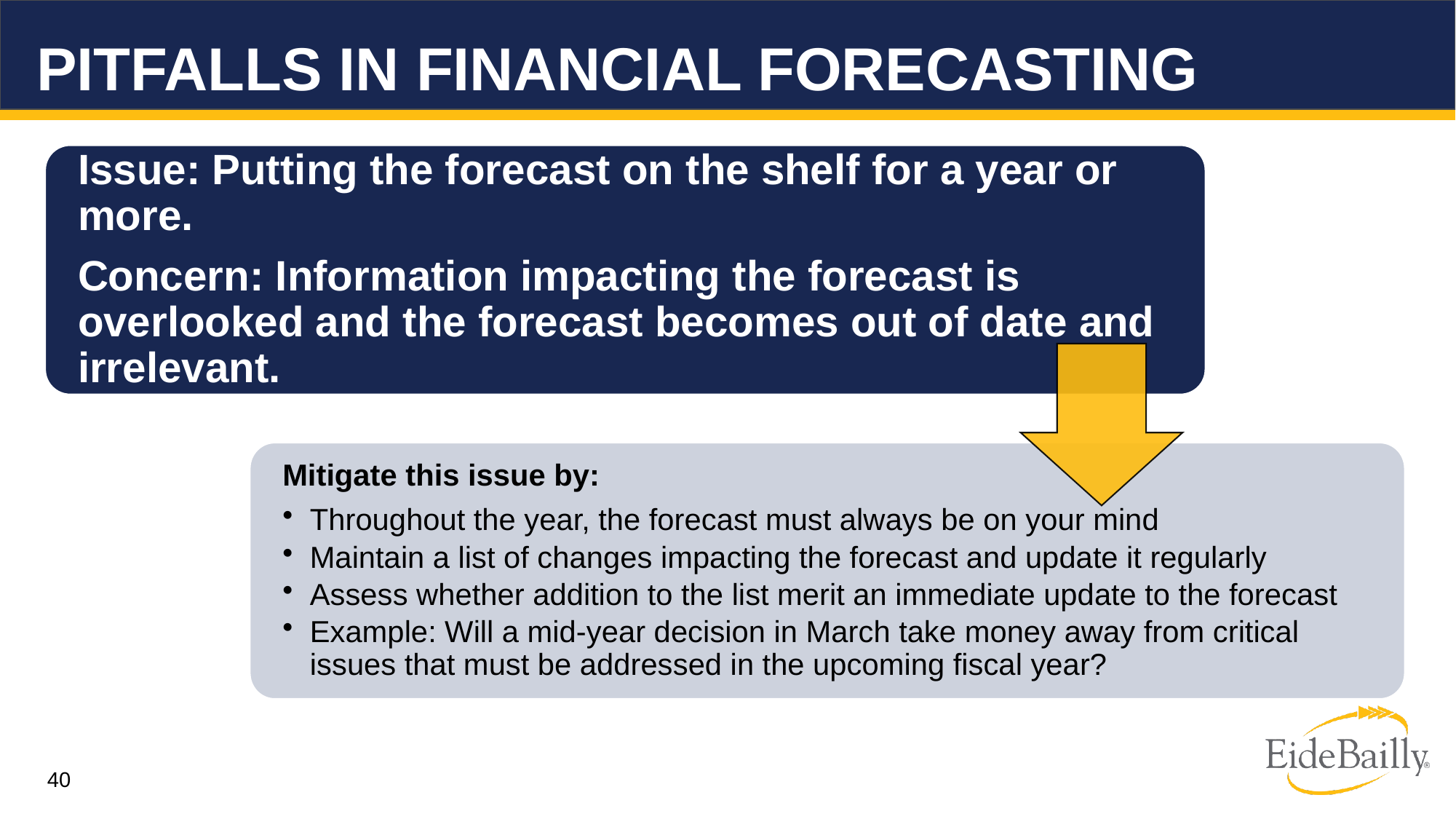

# Pitfalls in Financial Forecasting
Issue: Putting the forecast on the shelf for a year or more.
Concern: Information impacting the forecast is overlooked and the forecast becomes out of date and irrelevant.

Mitigate this issue by:

Throughout the year, the forecast must always be on your mind
Maintain a list of changes impacting the forecast and update it regularly
Assess whether addition to the list merit an immediate update to the forecast
Example: Will a mid-year decision in March take money away from critical issues that must be addressed in the upcoming fiscal year?
40